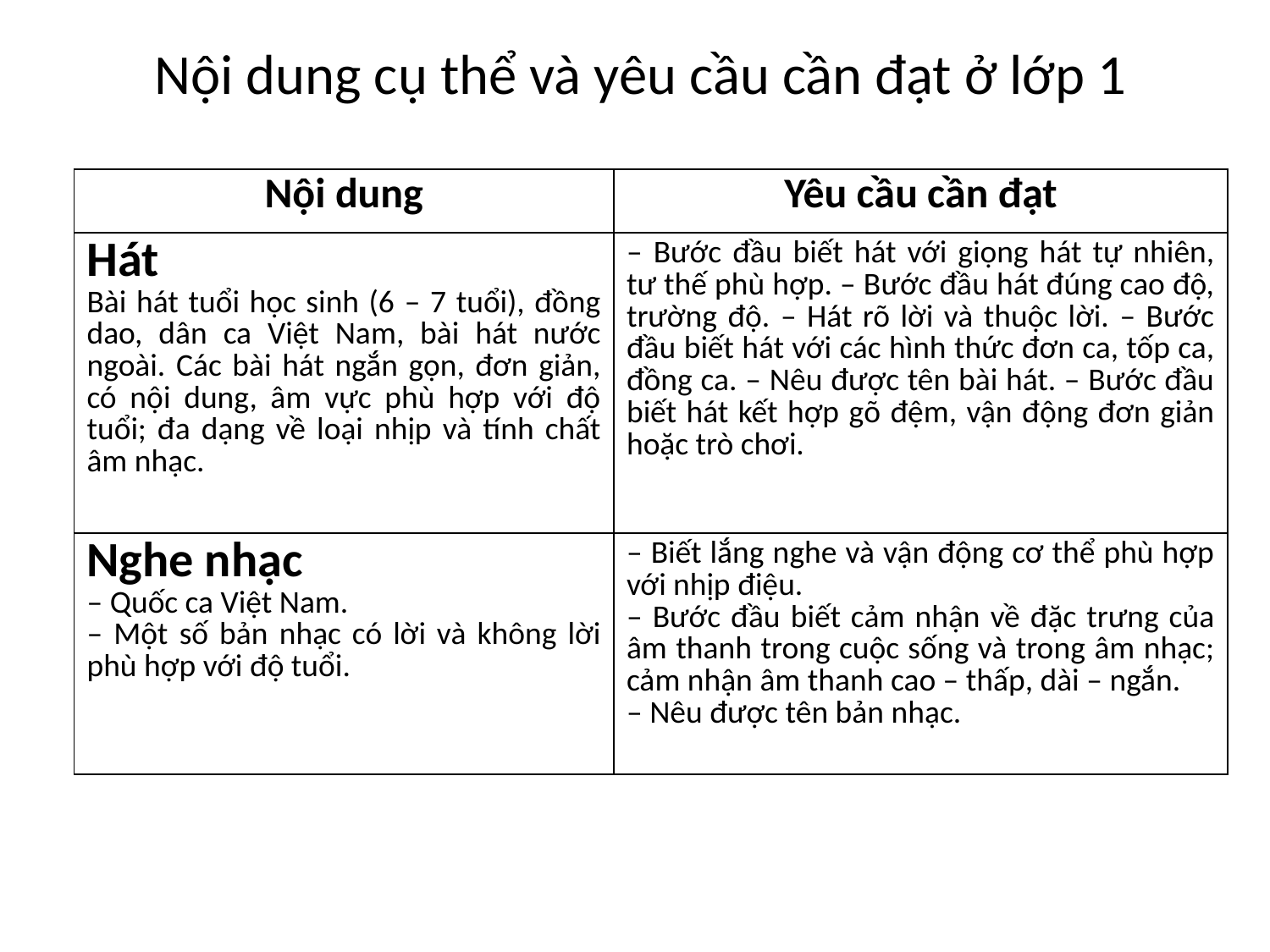

Nội dung cụ thể và yêu cầu cần đạt ở lớp 1
| Nội dung | Yêu cầu cần đạt |
| --- | --- |
| Hát Bài hát tuổi học sinh (6 – 7 tuổi), đồng dao, dân ca Việt Nam, bài hát nước ngoài. Các bài hát ngắn gọn, đơn giản, có nội dung, âm vực phù hợp với độ tuổi; đa dạng về loại nhịp và tính chất âm nhạc. | – Bước đầu biết hát với giọng hát tự nhiên, tư thế phù hợp. – Bước đầu hát đúng cao độ, trường độ. – Hát rõ lời và thuộc lời. – Bước đầu biết hát với các hình thức đơn ca, tốp ca, đồng ca. – Nêu được tên bài hát. – Bước đầu biết hát kết hợp gõ đệm, vận động đơn giản hoặc trò chơi. |
| Nghe nhạc – Quốc ca Việt Nam. – Một số bản nhạc có lời và không lời phù hợp với độ tuổi. | – Biết lắng nghe và vận động cơ thể phù hợp với nhịp điệu. – Bước đầu biết cảm nhận về đặc trưng của âm thanh trong cuộc sống và trong âm nhạc; cảm nhận âm thanh cao – thấp, dài – ngắn. – Nêu được tên bản nhạc. |